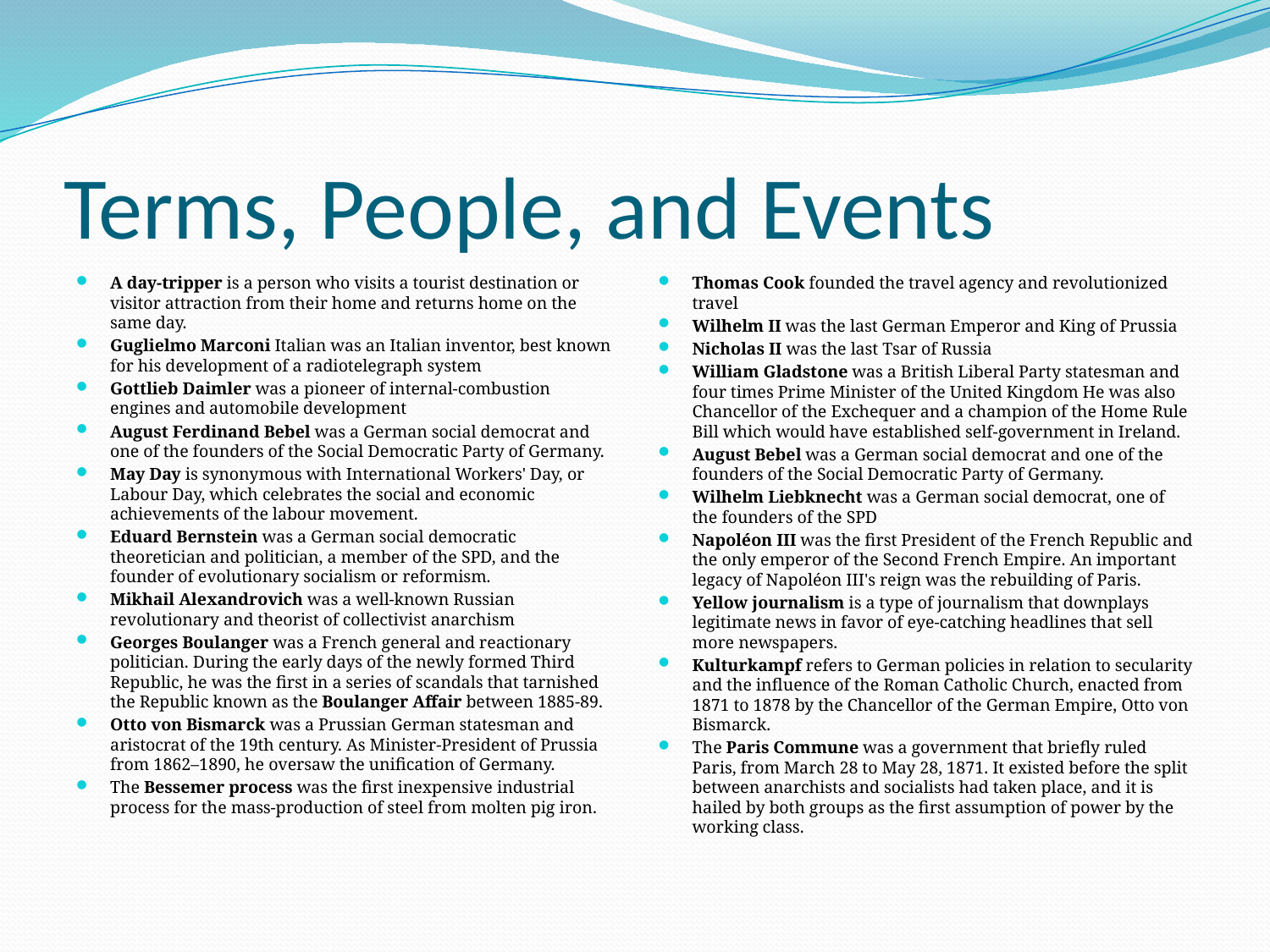

# Terms, People, and Events
A day-tripper is a person who visits a tourist destination or visitor attraction from their home and returns home on the same day.
Guglielmo Marconi Italian was an Italian inventor, best known for his development of a radiotelegraph system
Gottlieb Daimler was a pioneer of internal-combustion engines and automobile development
August Ferdinand Bebel was a German social democrat and one of the founders of the Social Democratic Party of Germany.
May Day is synonymous with International Workers' Day, or Labour Day, which celebrates the social and economic achievements of the labour movement.
Eduard Bernstein was a German social democratic theoretician and politician, a member of the SPD, and the founder of evolutionary socialism or reformism.
Mikhail Alexandrovich was a well-known Russian revolutionary and theorist of collectivist anarchism
Georges Boulanger was a French general and reactionary politician. During the early days of the newly formed Third Republic, he was the first in a series of scandals that tarnished the Republic known as the Boulanger Affair between 1885-89.
Otto von Bismarck was a Prussian German statesman and aristocrat of the 19th century. As Minister-President of Prussia from 1862–1890, he oversaw the unification of Germany.
The Bessemer process was the first inexpensive industrial process for the mass-production of steel from molten pig iron.

Thomas Cook founded the travel agency and revolutionized travel
Wilhelm II was the last German Emperor and King of Prussia
Nicholas II was the last Tsar of Russia
William Gladstone was a British Liberal Party statesman and four times Prime Minister of the United Kingdom He was also Chancellor of the Exchequer and a champion of the Home Rule Bill which would have established self-government in Ireland.
August Bebel was a German social democrat and one of the founders of the Social Democratic Party of Germany.
Wilhelm Liebknecht was a German social democrat, one of the founders of the SPD
Napoléon III was the first President of the French Republic and the only emperor of the Second French Empire. An important legacy of Napoléon III's reign was the rebuilding of Paris.
Yellow journalism is a type of journalism that downplays legitimate news in favor of eye-catching headlines that sell more newspapers.
Kulturkampf refers to German policies in relation to secularity and the influence of the Roman Catholic Church, enacted from 1871 to 1878 by the Chancellor of the German Empire, Otto von Bismarck.
The Paris Commune was a government that briefly ruled Paris, from March 28 to May 28, 1871. It existed before the split between anarchists and socialists had taken place, and it is hailed by both groups as the first assumption of power by the working class.